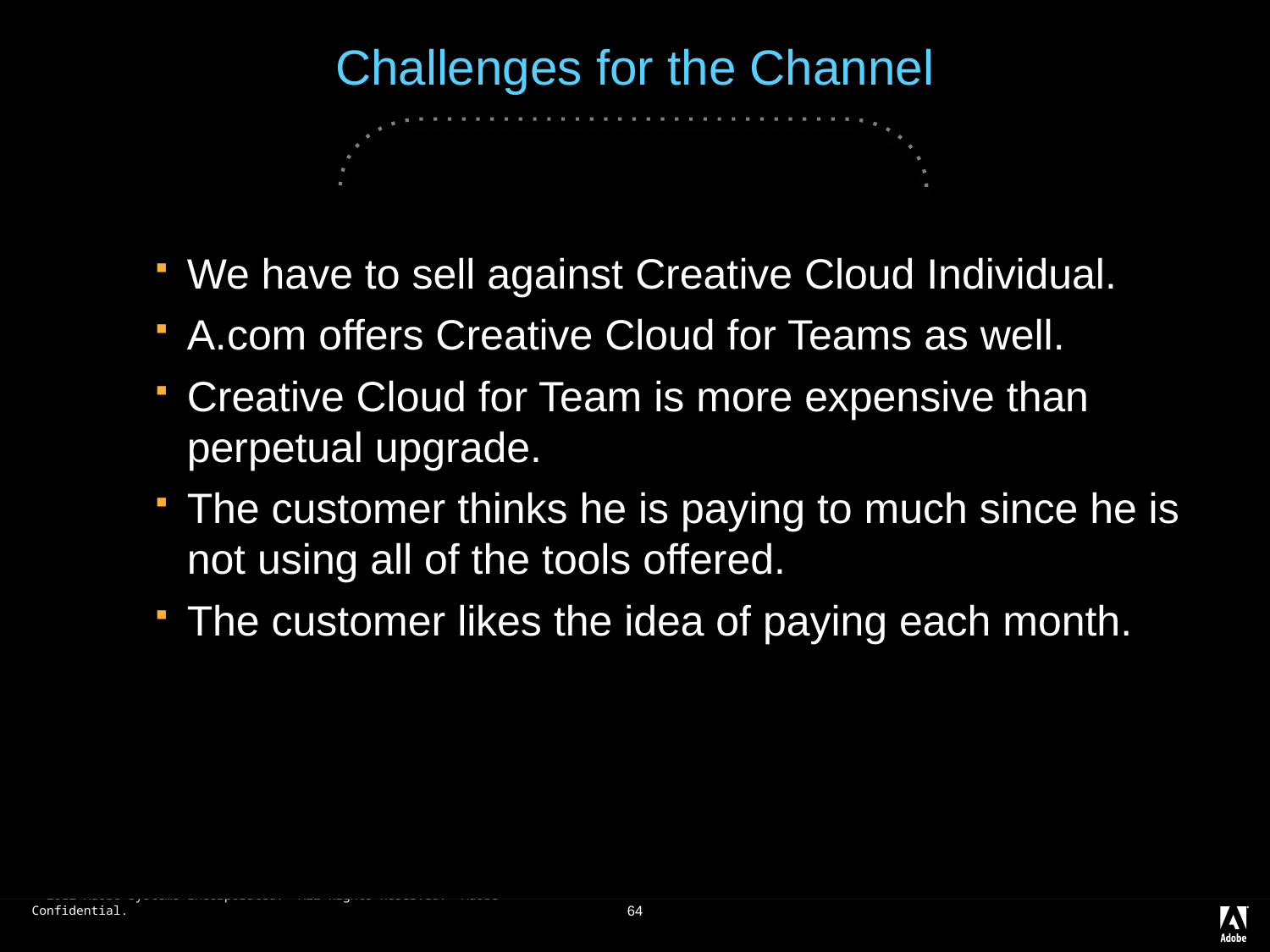

Challenges for the Channel
We have to sell against Creative Cloud Individual.
A.com offers Creative Cloud for Teams as well.
Creative Cloud for Team is more expensive than perpetual upgrade.
The customer thinks he is paying to much since he is not using all of the tools offered.
The customer likes the idea of paying each month.

64